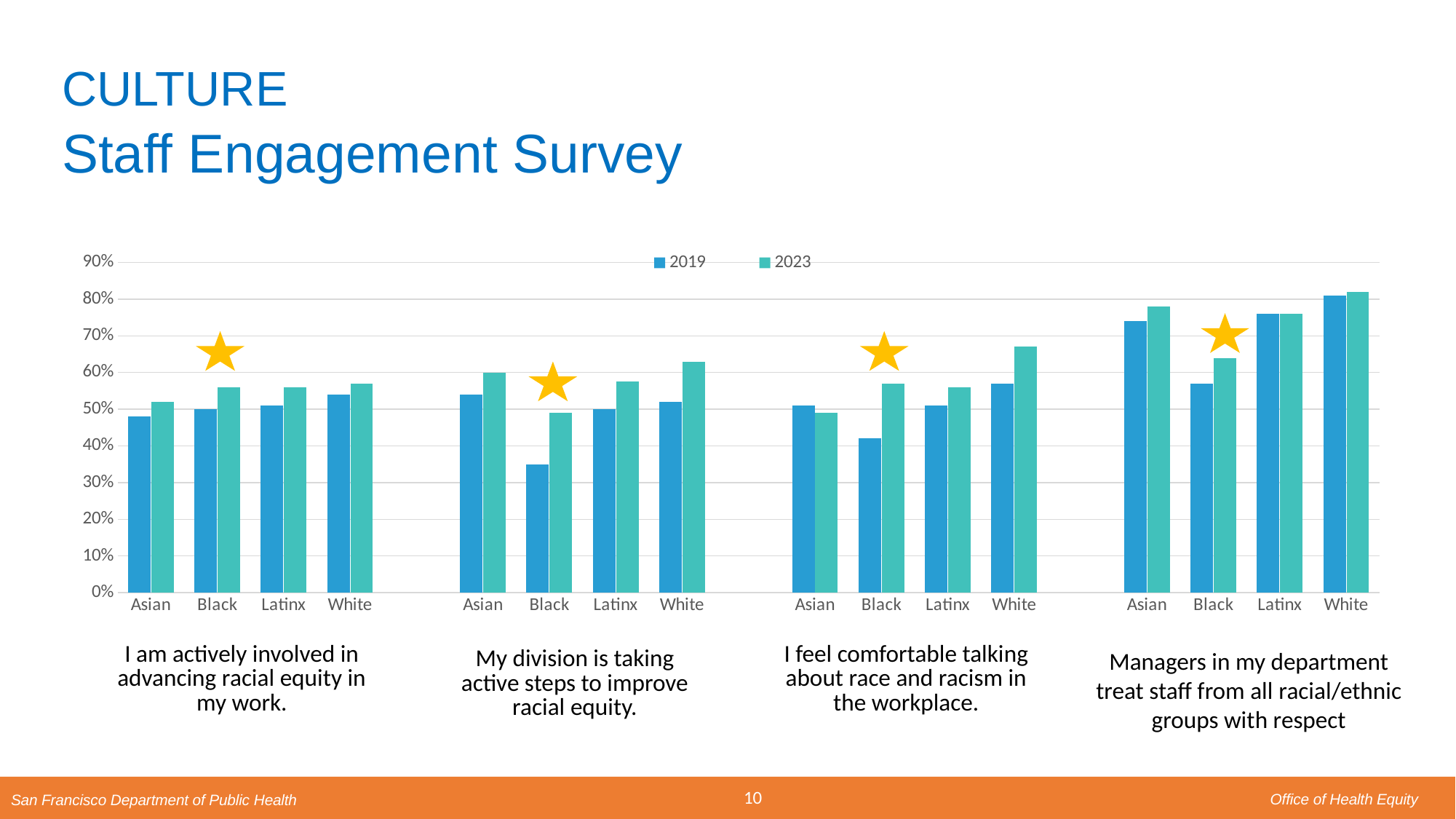

CULTURE
Staff Engagement Survey

### Chart

| Category | 2019 | 2023 |
|---|---|---|
| Asian | 0.48 | 0.52 |
| Black | 0.5 | 0.56 |
| Latinx | 0.51 | 0.56 |
| White | 0.54 | 0.57 |
|  | None | None |
| Asian | 0.54 | 0.6 |
| Black | 0.35 | 0.49 |
| Latinx | 0.5 | 0.5749279538904899 |
| White | 0.52 | 0.6289592760180995 |
|  | None | None |
| Asian | 0.51 | 0.49 |
| Black | 0.42 | 0.57 |
| Latinx | 0.51 | 0.56 |
| White | 0.57 | 0.67 |
|  | None | None |
| Asian | 0.74 | 0.78 |
| Black | 0.57 | 0.64 |
| Latinx | 0.76 | 0.76 |
| White | 0.81 | 0.82 |
Managers in my department treat staff from all racial/ethnic groups with respect
| I am actively involved in advancing racial equity in my work. |
| --- |
| I feel comfortable talking about race and racism in the workplace. |
| --- |
| My division is taking active steps to improve racial equity. |
| --- |

10
Office of Health Equity
San Francisco Department of Public Health